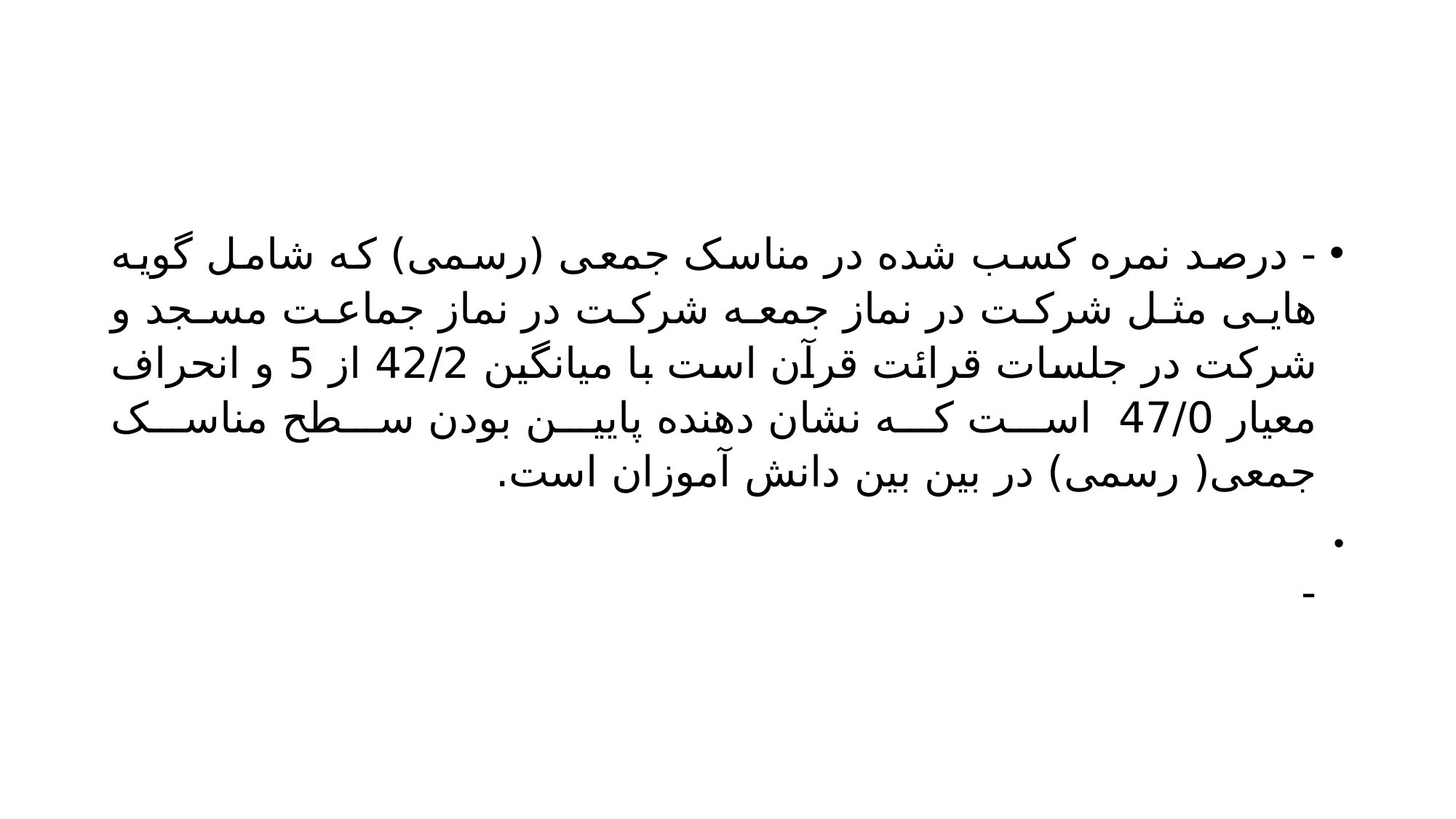

#
- درصد نمره کسب شده در مناسک جمعی (رسمی) که شامل گویه هایی مثل شرکت در نماز جمعه شرکت در نماز جماعت مسجد و شرکت در جلسات قرائت قرآن است با میانگین 42/2 از 5 و انحراف معیار 47/0  است که نشان دهنده پایین بودن سطح مناسک جمعی( رسمی) در بین بین دانش آموزان است.
-